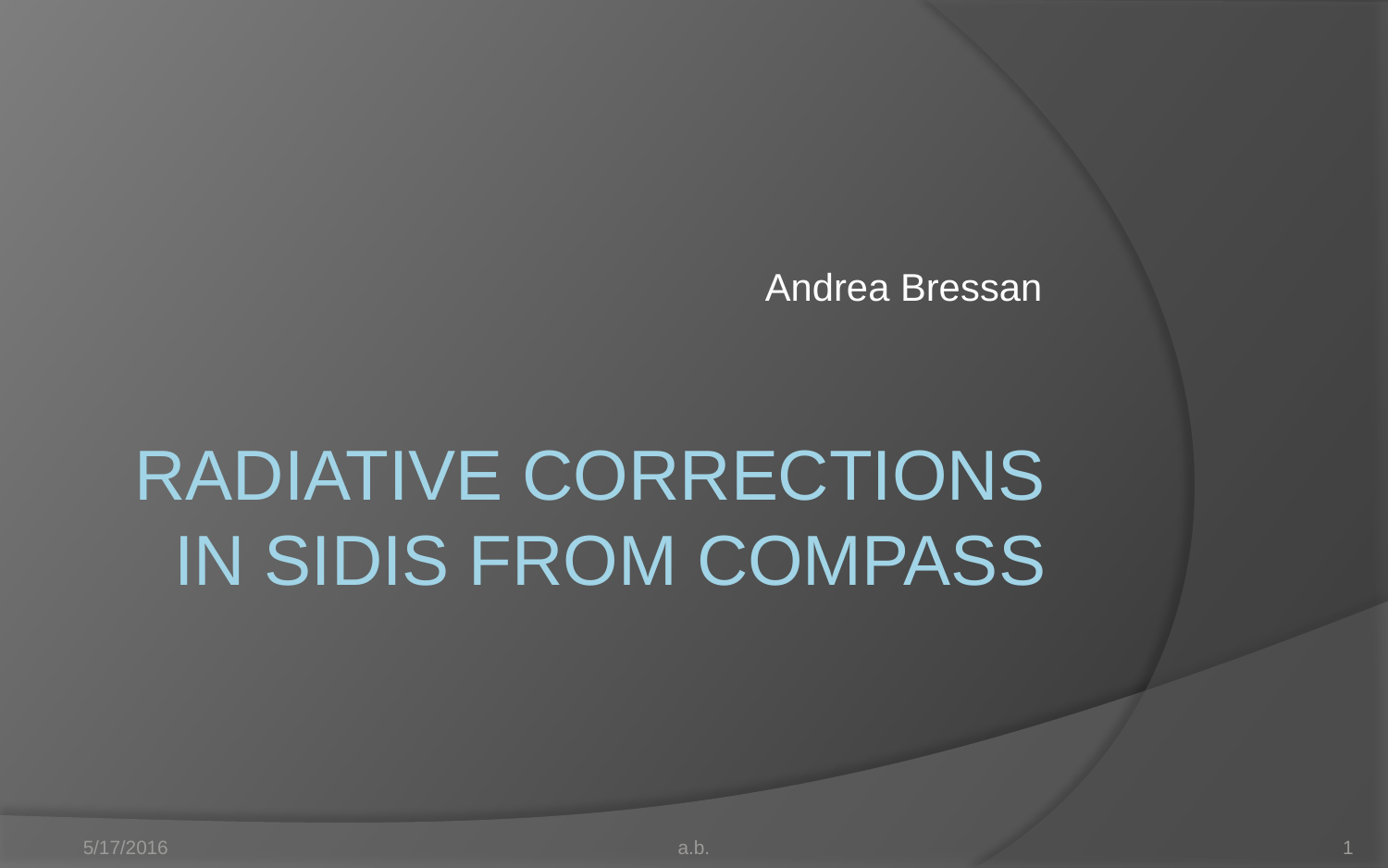

Andrea Bressan

# Radiative corrections in SIDIS from COMPASS
5/17/2016
a.b.
1